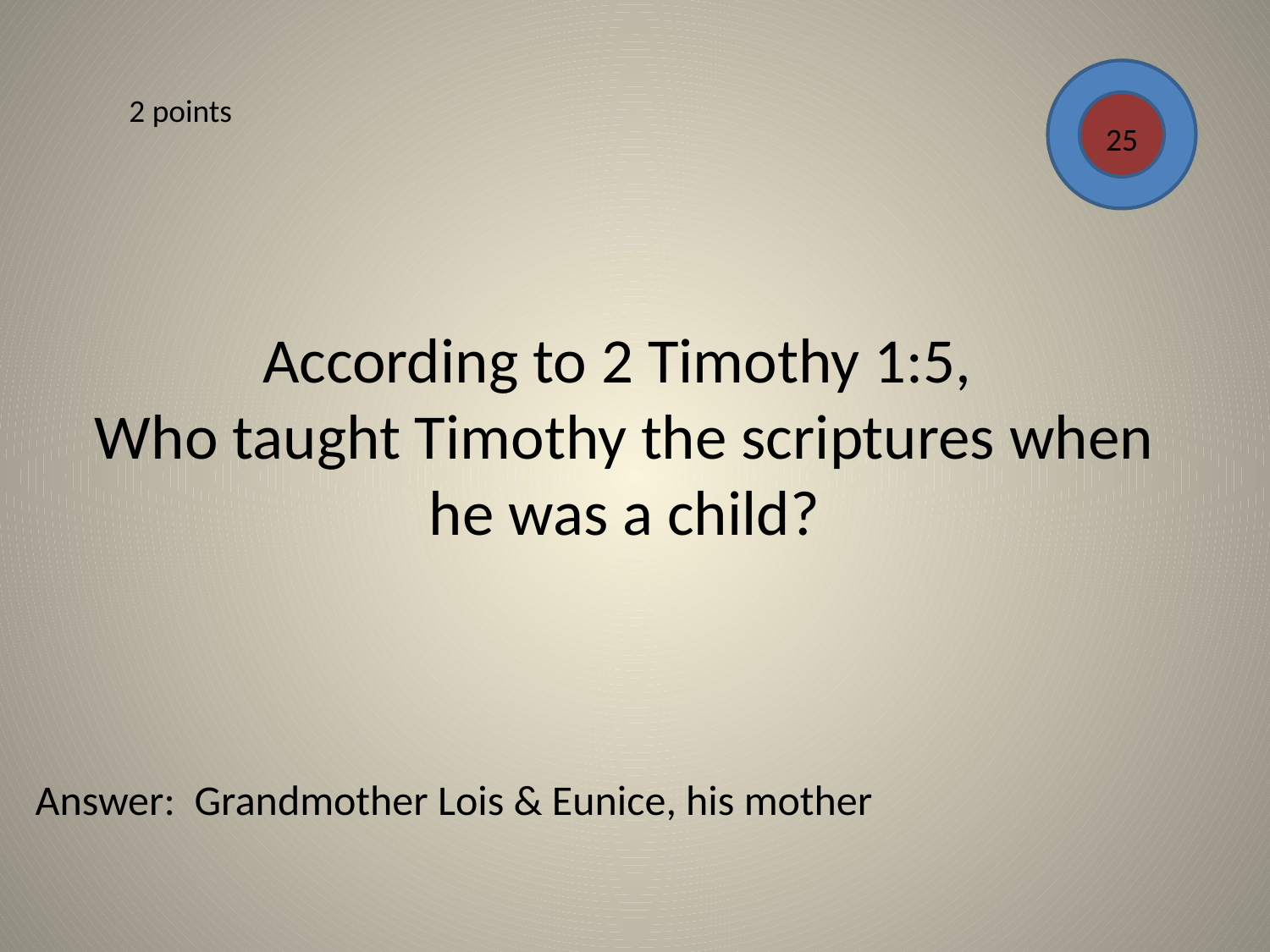

2 points

25
# According to 2 Timothy 1:5, Who taught Timothy the scriptures when he was a child?
Answer:  Grandmother Lois & Eunice, his mother